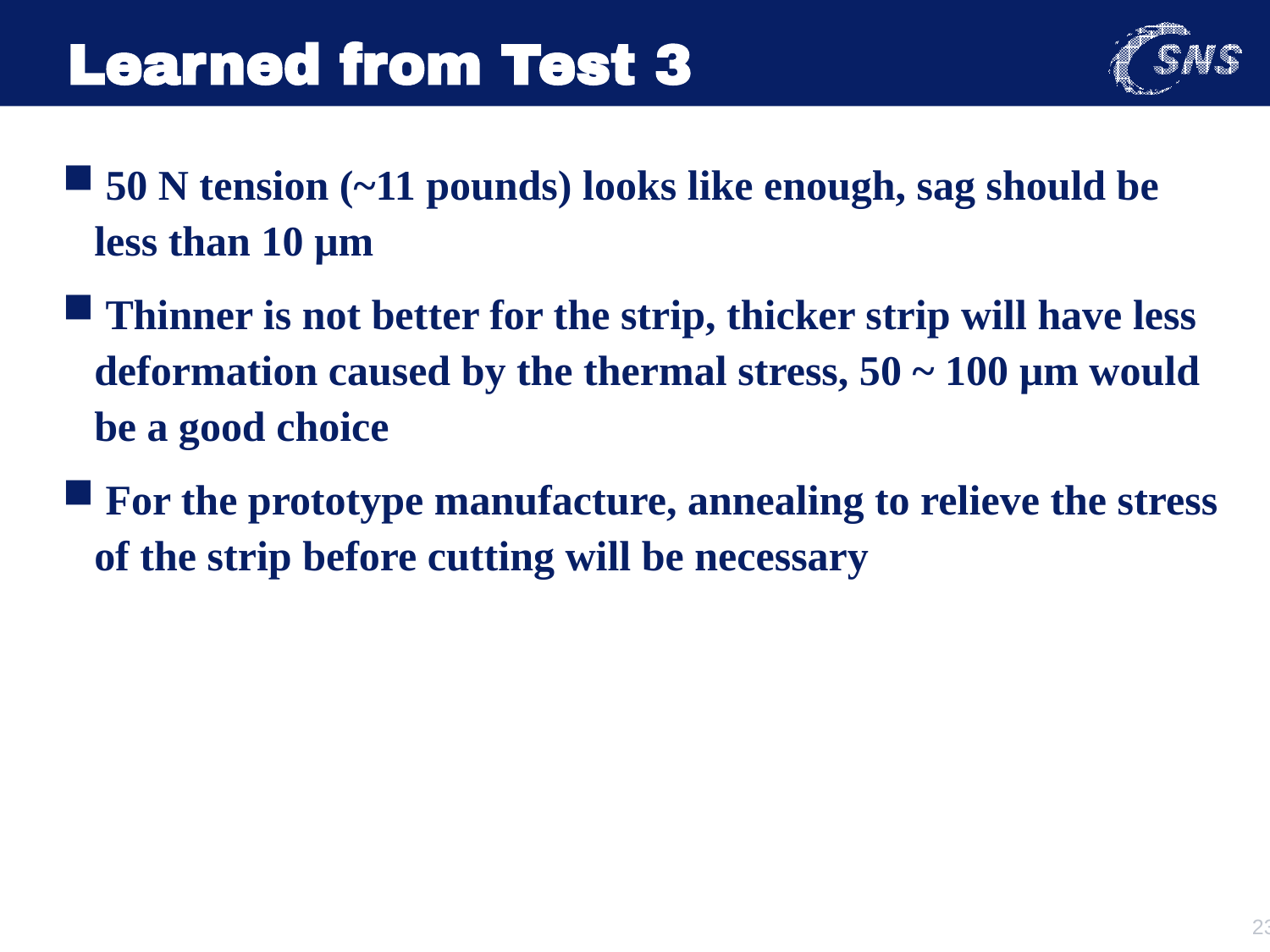

# Learned from Test 3
 50 N tension (~11 pounds) looks like enough, sag should be less than 10 μm
 Thinner is not better for the strip, thicker strip will have less deformation caused by the thermal stress, 50 ~ 100 μm would be a good choice
 For the prototype manufacture, annealing to relieve the stress of the strip before cutting will be necessary